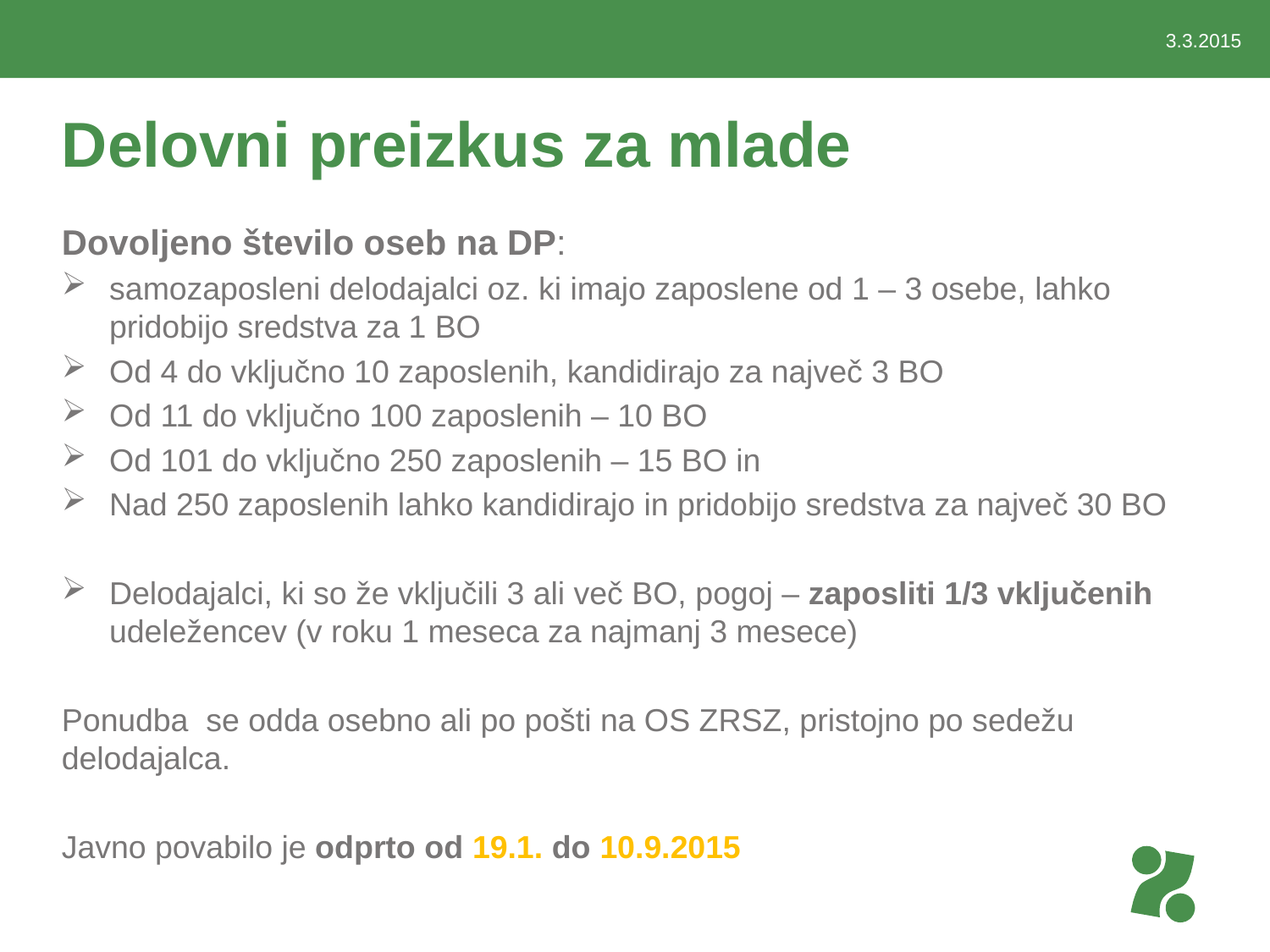

3.3.2015
# Delovni preizkus za mlade
Dovoljeno število oseb na DP:
samozaposleni delodajalci oz. ki imajo zaposlene od 1 – 3 osebe, lahko pridobijo sredstva za 1 BO
Od 4 do vključno 10 zaposlenih, kandidirajo za največ 3 BO
Od 11 do vključno 100 zaposlenih – 10 BO
Od 101 do vključno 250 zaposlenih – 15 BO in
Nad 250 zaposlenih lahko kandidirajo in pridobijo sredstva za največ 30 BO

Delodajalci, ki so že vključili 3 ali več BO, pogoj – zaposliti 1/3 vključenih udeležencev (v roku 1 meseca za najmanj 3 mesece)

Ponudba  se odda osebno ali po pošti na OS ZRSZ, pristojno po sedežu delodajalca.

Javno povabilo je odprto od 19.1. do 10.9.2015